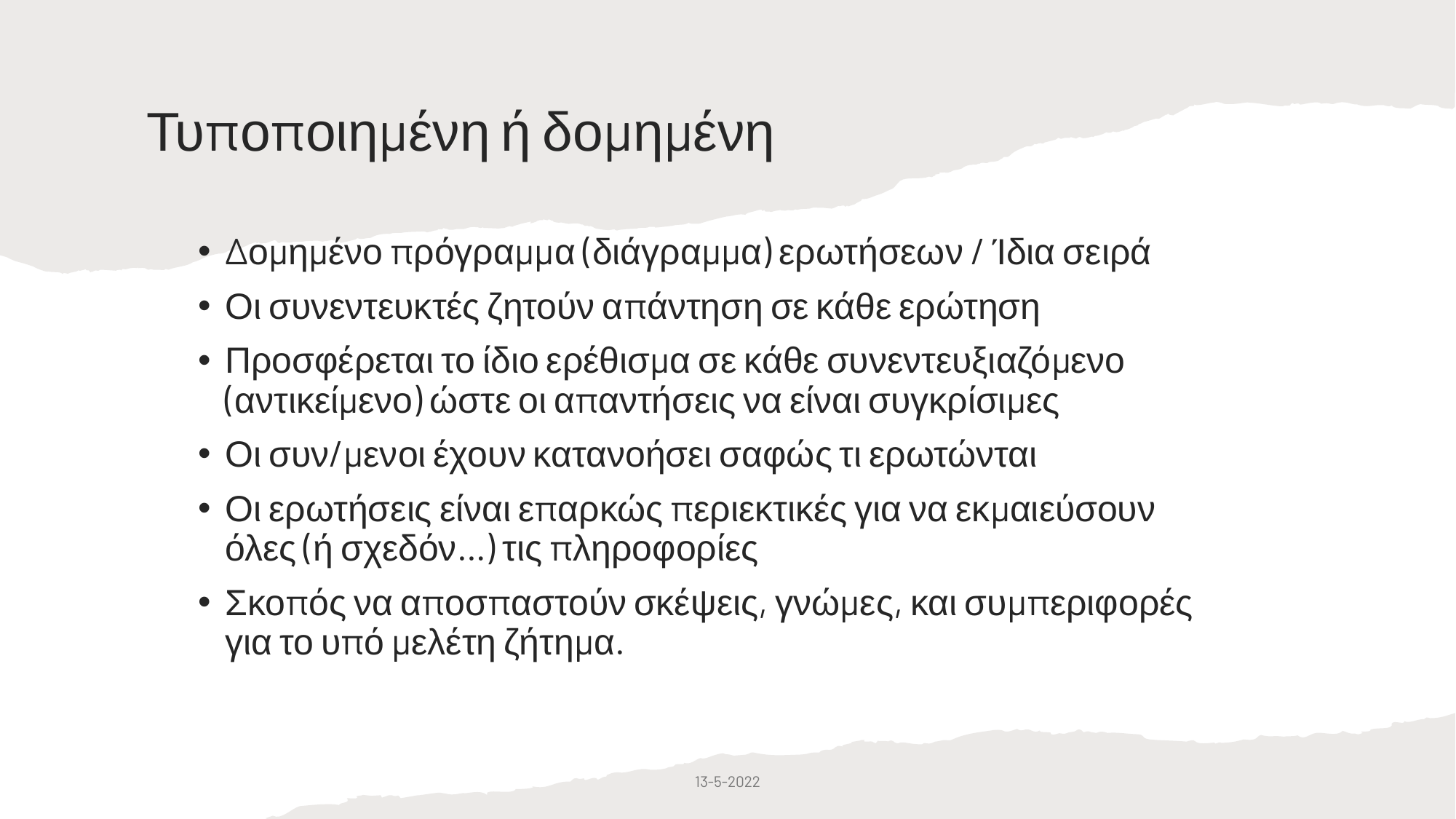

# Τυποποιημένη ή δομημένη
Δομημένο πρόγραμμα (διάγραμμα) ερωτήσεων / Ίδια σειρά
Οι συνεντευκτές ζητούν απάντηση σε κάθε ερώτηση
Προσφέρεται το ίδιο ερέθισμα σε κάθε συνεντευξιαζόμενο (αντικείμενο) ώστε οι απαντήσεις να είναι συγκρίσιμες
Οι συν/μενοι έχουν κατανοήσει σαφώς τι ερωτώνται
Οι ερωτήσεις είναι επαρκώς περιεκτικές για να εκμαιεύσουν όλες (ή σχεδόν…) τις πληροφορίες
Σκοπός να αποσπαστούν σκέψεις, γνώμες, και συμπεριφορές για το υπό μελέτη ζήτημα.

13-5-2022